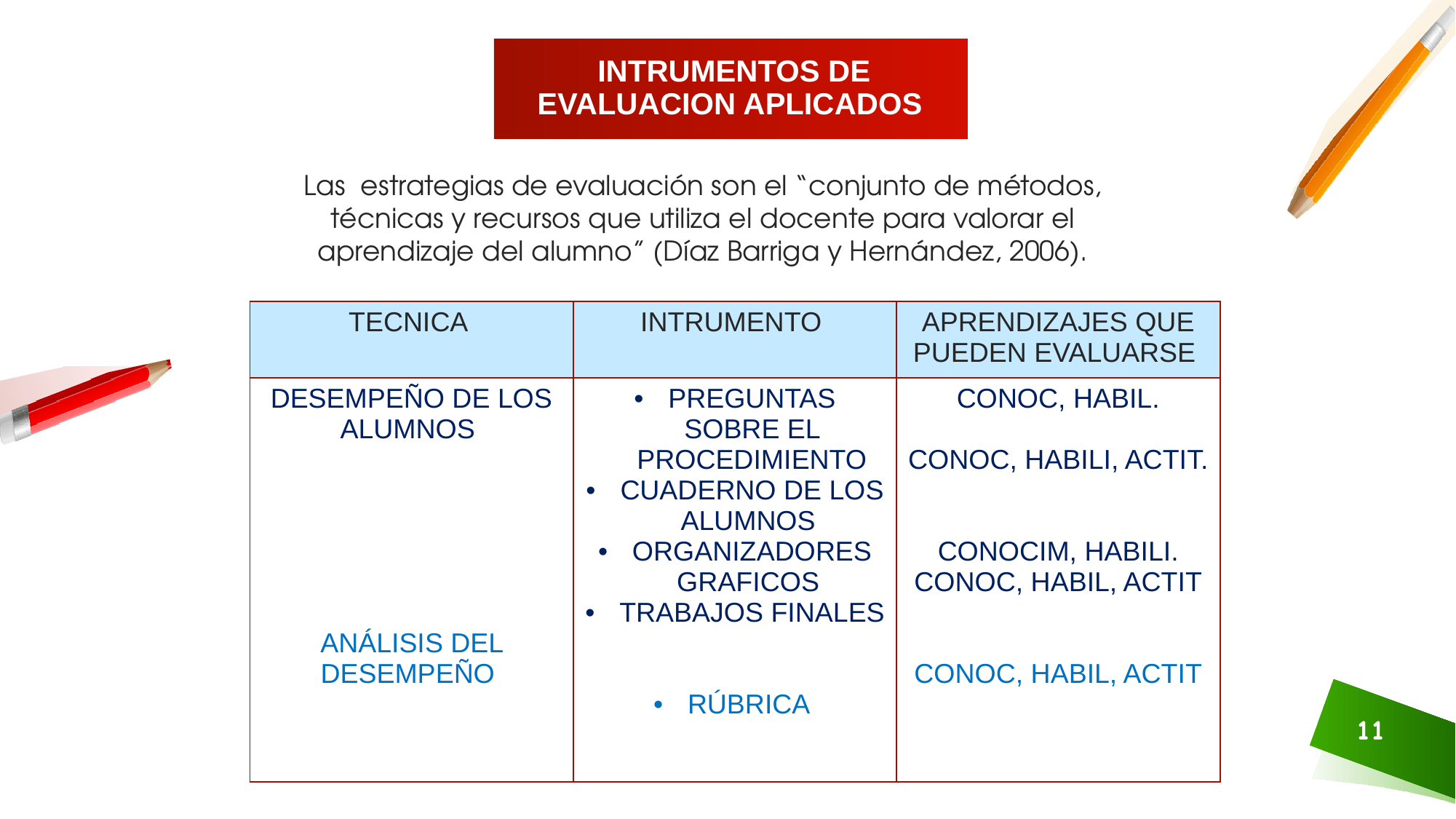

# INTRUMENTOS DE EVALUACION APLICADOS
Las  estrategias de evaluación son el “conjunto de métodos, técnicas y recursos que utiliza el docente para valorar el aprendizaje del alumno” (Díaz Barriga y Hernández, 2006).
| TECNICA | INTRUMENTO | APRENDIZAJES QUE PUEDEN EVALUARSE |
| --- | --- | --- |
| DESEMPEÑO DE LOS ALUMNOS ANÁLISIS DEL DESEMPEÑO | PREGUNTAS SOBRE EL PROCEDIMIENTO CUADERNO DE LOS ALUMNOS ORGANIZADORES GRAFICOS TRABAJOS FINALES RÚBRICA | CONOC, HABIL. CONOC, HABILI, ACTIT. CONOCIM, HABILI. CONOC, HABIL, ACTIT CONOC, HABIL, ACTIT |
11